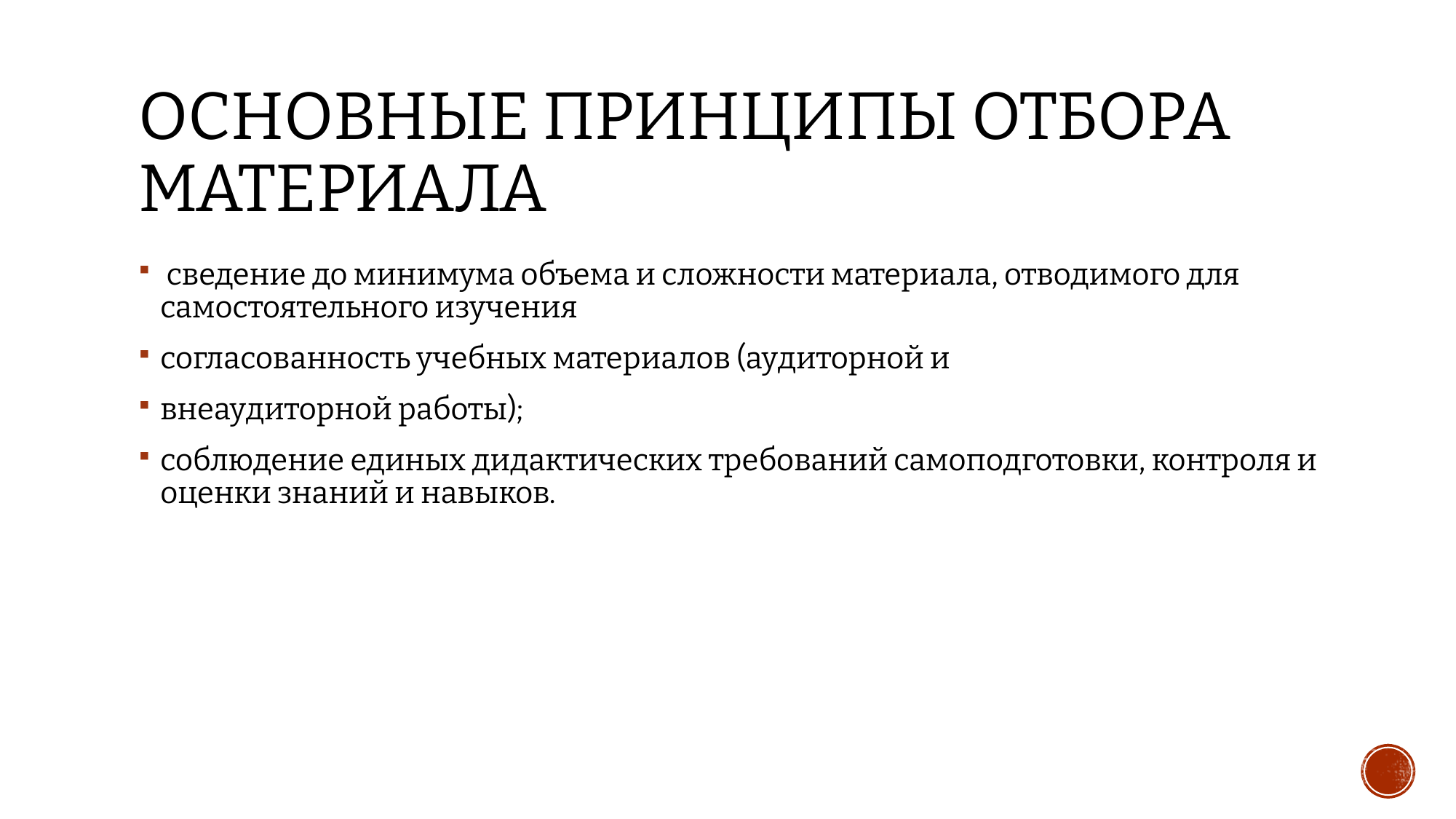

# Основные принципы отбора материала
 сведение до минимума объема и сложности материала, отводимого для самостоятельного изучения
согласованность учебных материалов (аудиторной и
внеаудиторной работы);
соблюдение единых дидактических требований самоподготовки, контроля и оценки знаний и навыков.